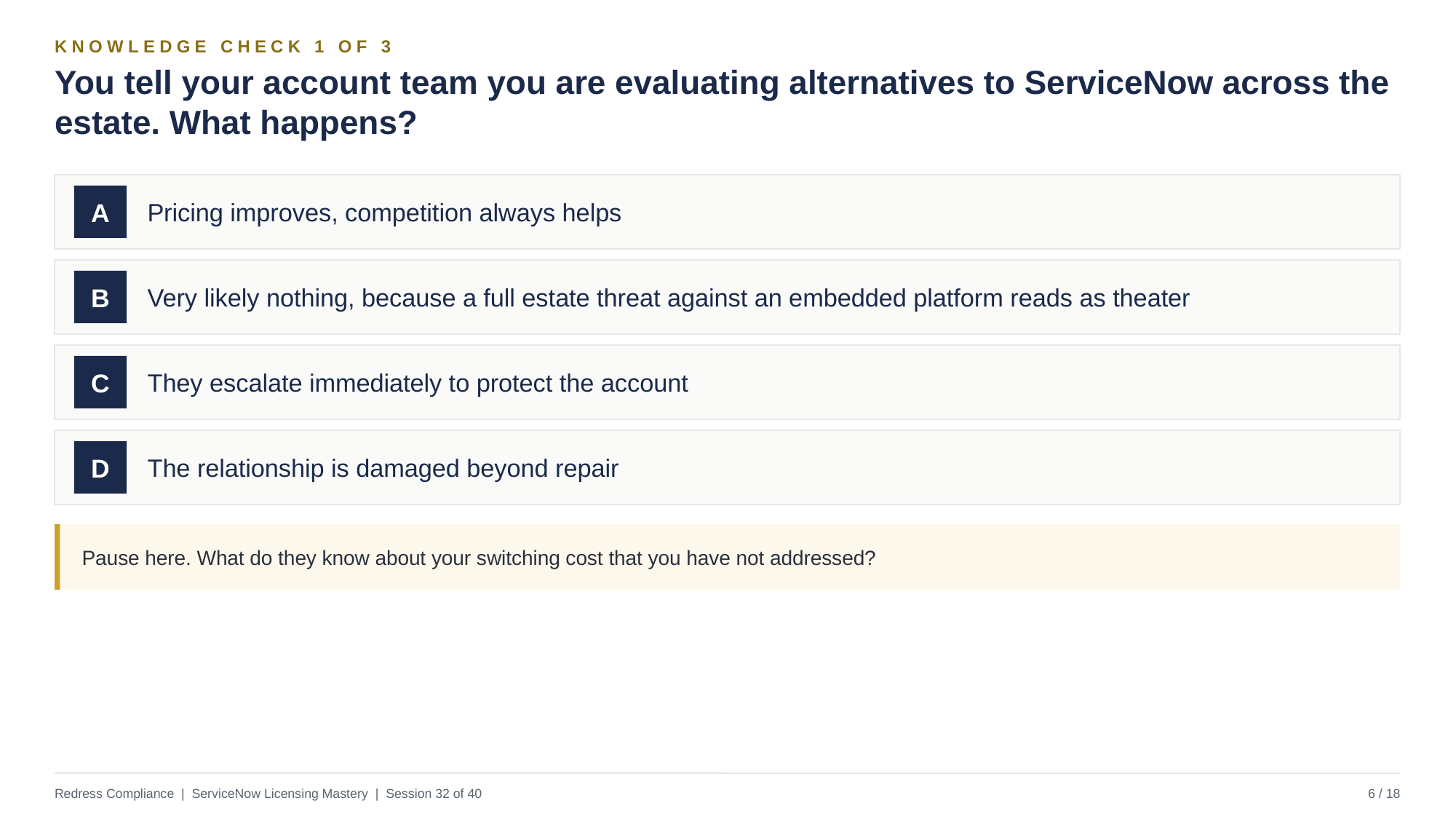

KNOWLEDGE CHECK 1 OF 3
You tell your account team you are evaluating alternatives to ServiceNow across the estate. What happens?

Pricing improves, competition always helps

A

Very likely nothing, because a full estate threat against an embedded platform reads as theater

B

They escalate immediately to protect the account

C

The relationship is damaged beyond repair

D

Pause here. What do they know about your switching cost that you have not addressed?

Redress Compliance  |  ServiceNow Licensing Mastery  |  Session 32 of 40
6 / 18